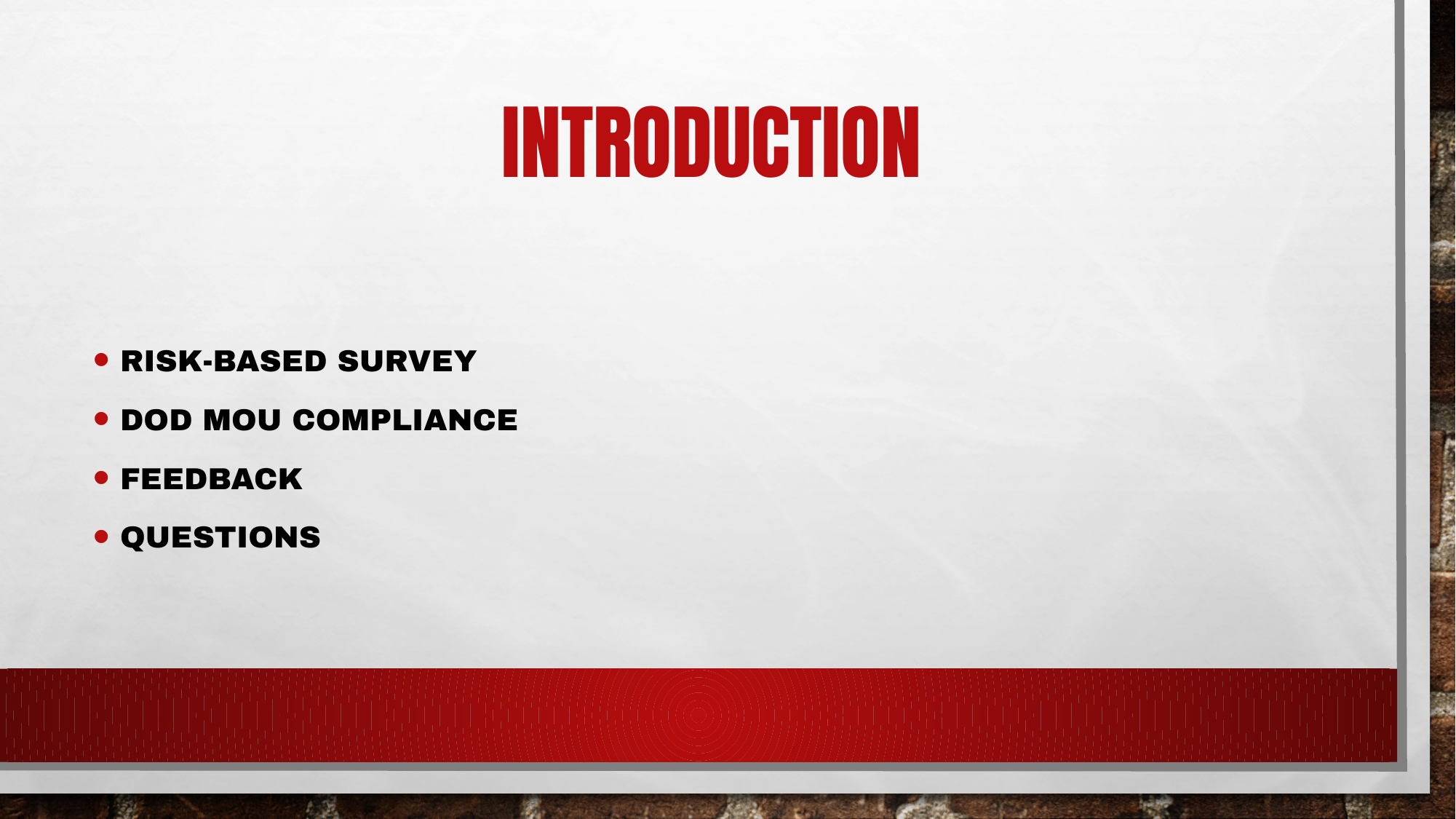

# Introduction
Risk-Based Survey
DOD MOU compliance
Feedback
Questions